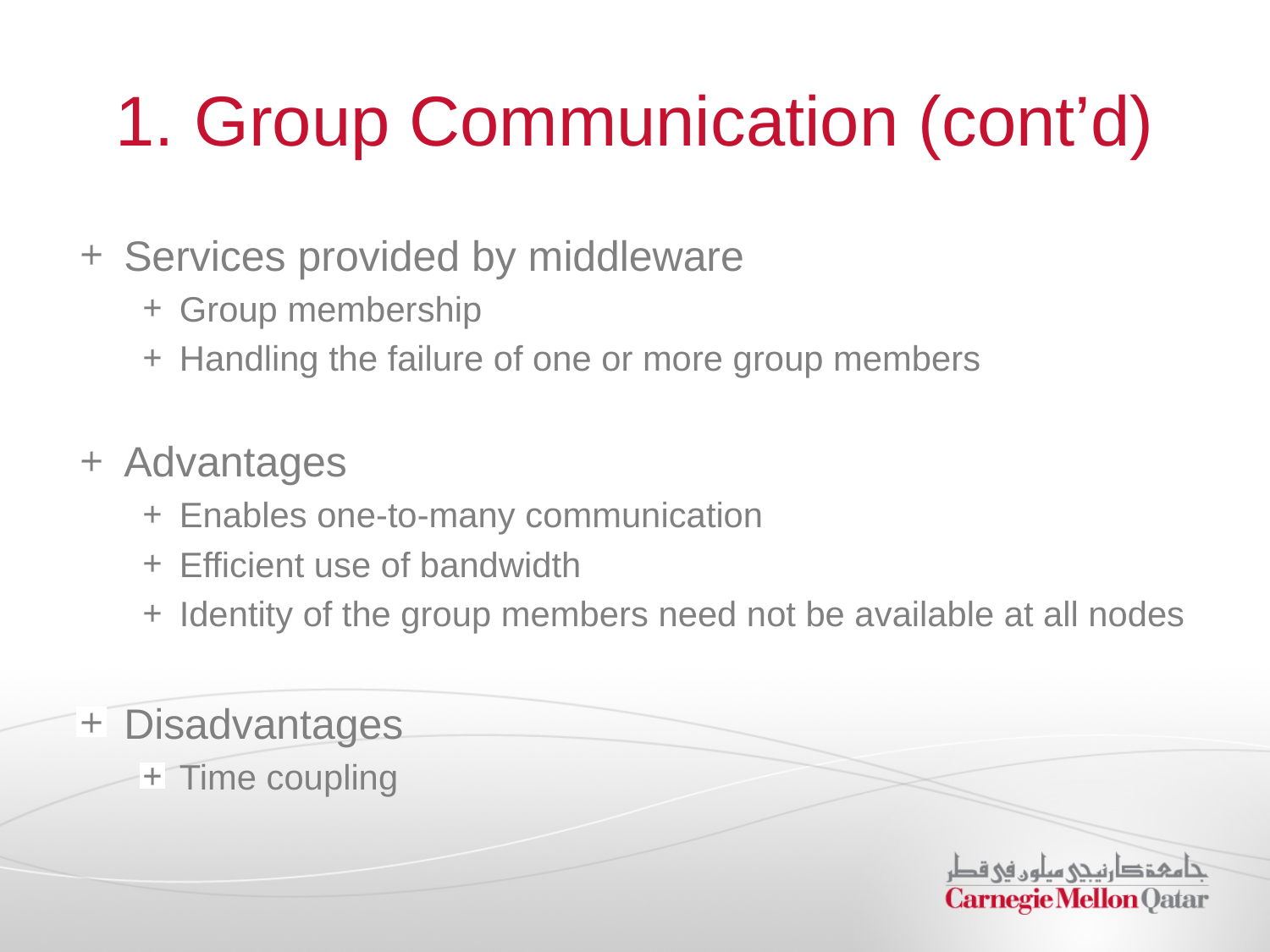

# 1. Group Communication (cont’d)
Services provided by middleware
Group membership
Handling the failure of one or more group members

Advantages
Enables one-to-many communication
Efficient use of bandwidth
Identity of the group members need not be available at all nodes

Disadvantages
Time coupling